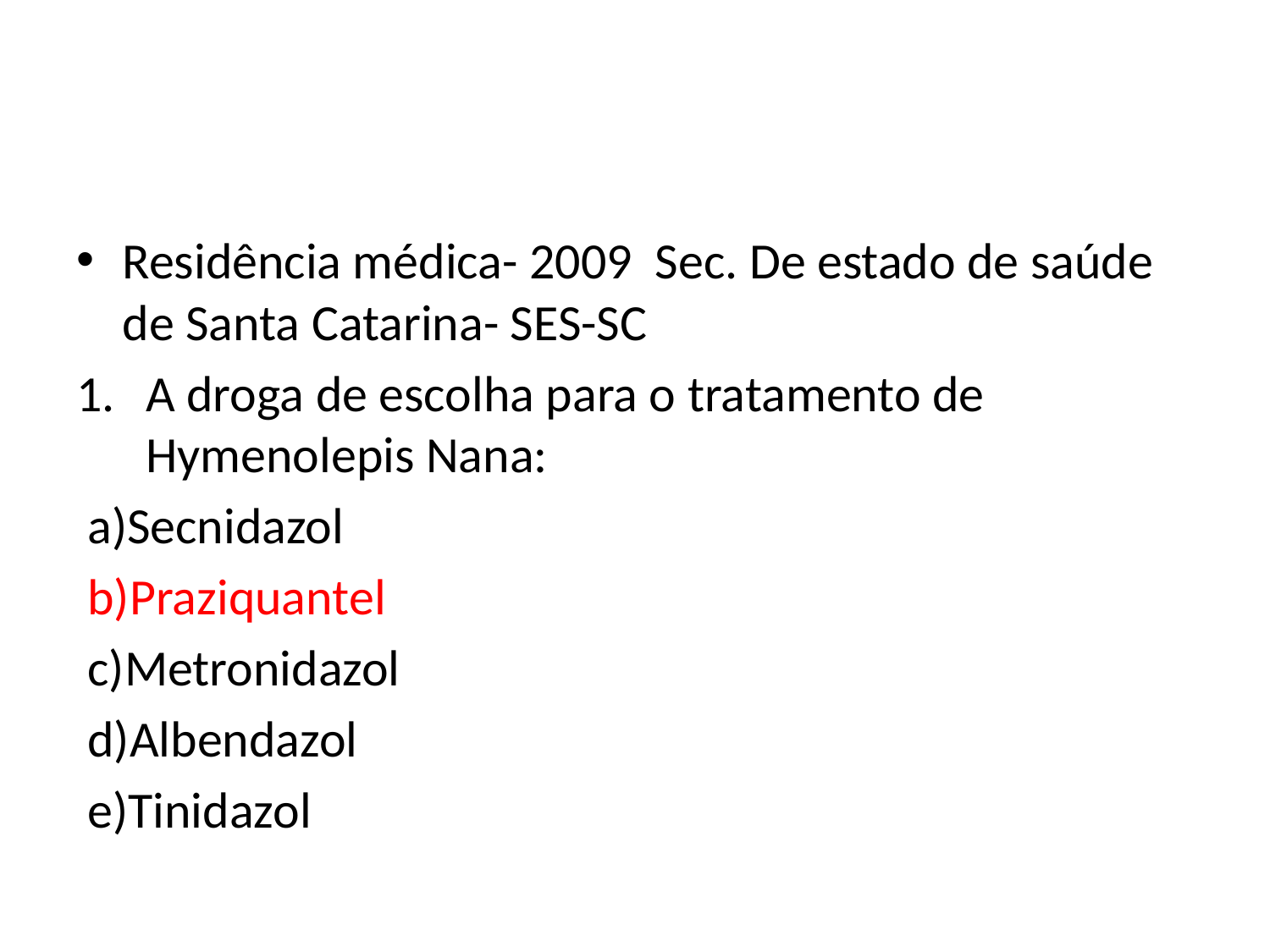

#
Residência médica- 2009  Sec. De estado de saúde de Santa Catarina- SES-SC
A droga de escolha para o tratamento de Hymenolepis Nana:
 a)Secnidazol
 b)Praziquantel
 c)Metronidazol
 d)Albendazol
 e)Tinidazol